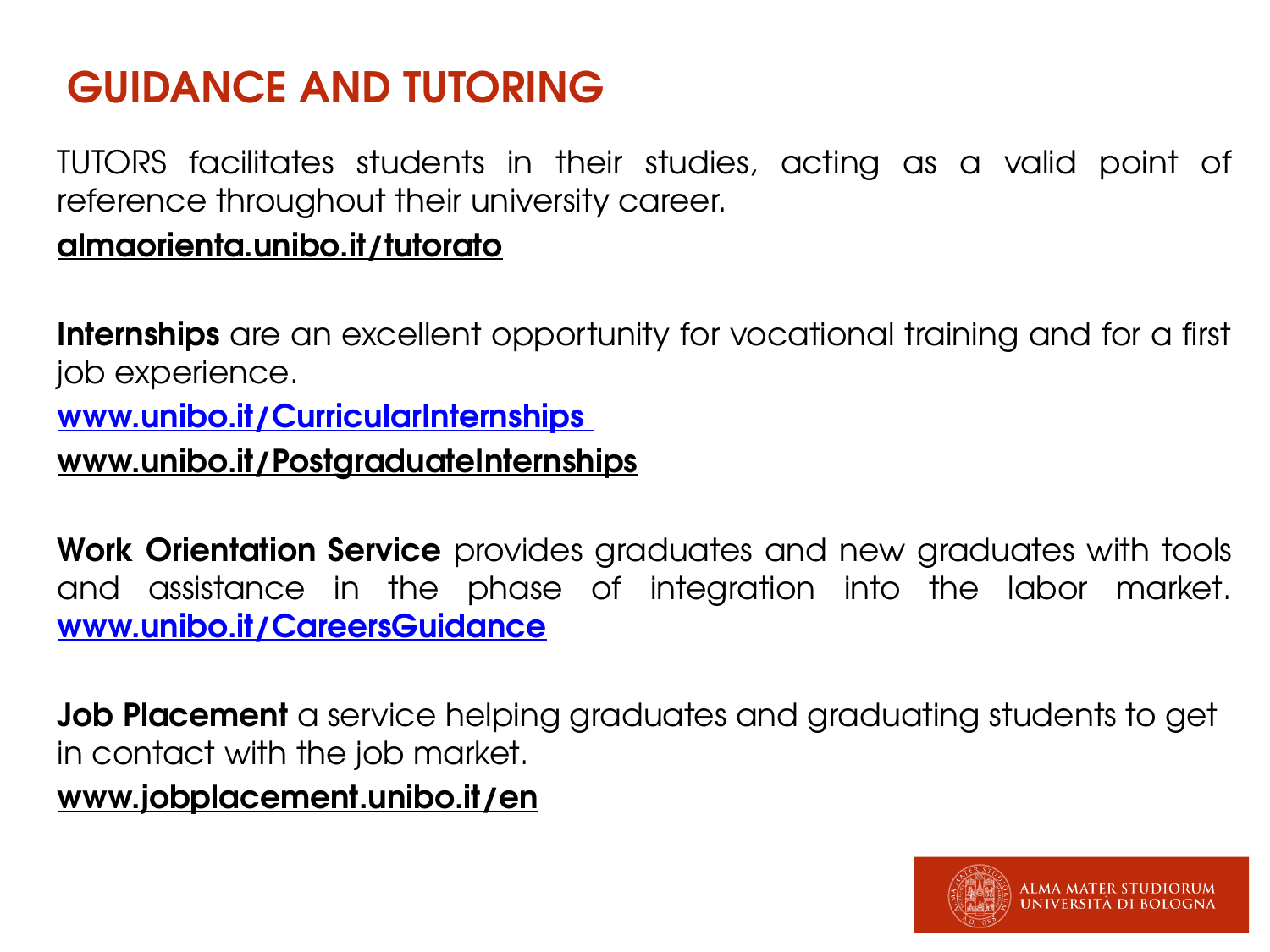

GUIDANCE AND TUTORING
TUTORS facilitates students in their studies, acting as a valid point of reference throughout their university career.
almaorienta.unibo.it/tutorato

Internships are an excellent opportunity for vocational training and for a first job experience.
www.unibo.it/CurricularInternships
www.unibo.it/PostgraduateInternships

Work Orientation Service provides graduates and new graduates with tools and assistance in the phase of integration into the labor market. www.unibo.it/CareersGuidance

Job Placement a service helping graduates and graduating students to get in contact with the job market.
www.jobplacement.unibo.it/en